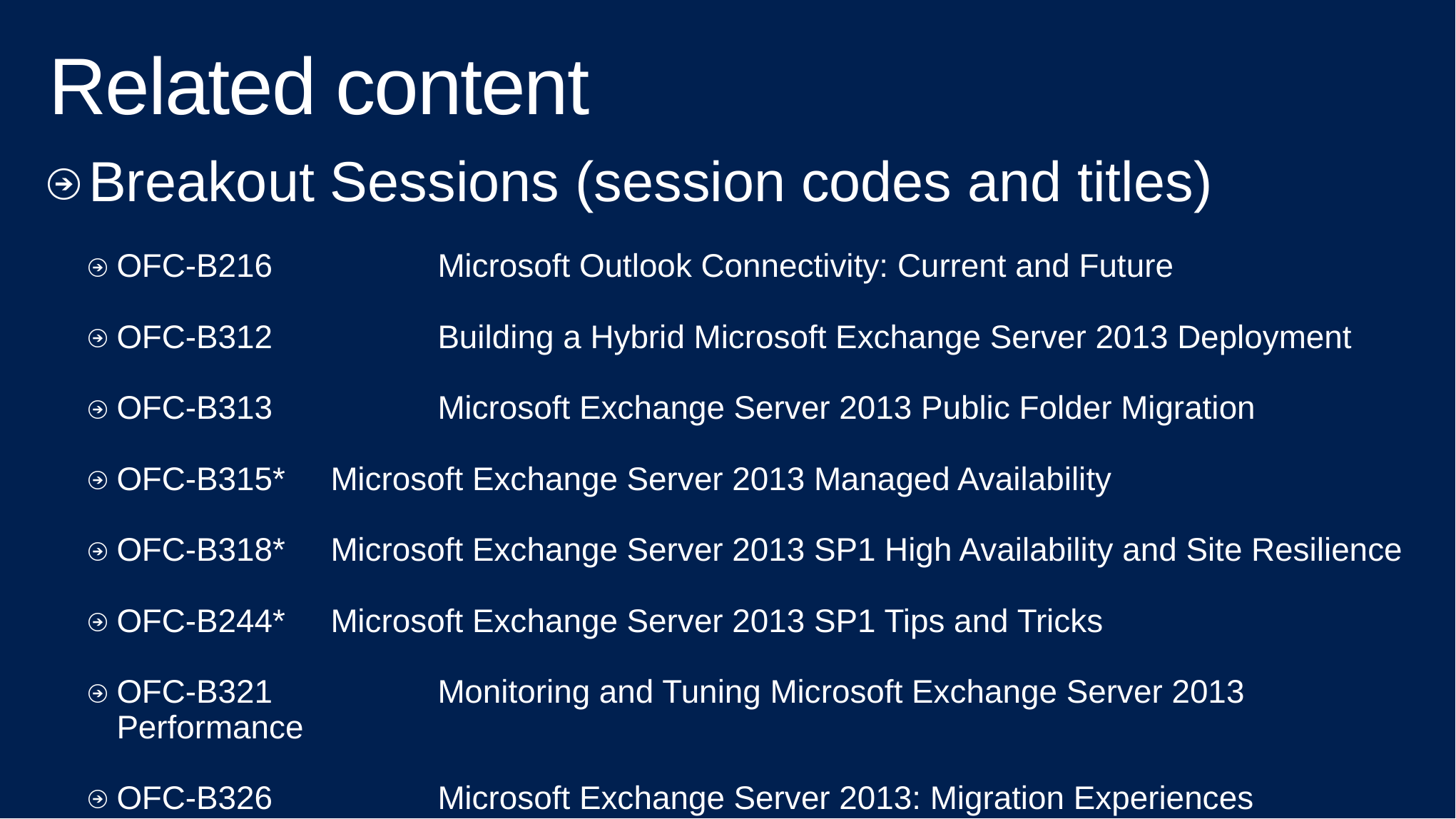

# Related content
Breakout Sessions (session codes and titles)
OFC-B216		Microsoft Outlook Connectivity: Current and Future
OFC-B312		Building a Hybrid Microsoft Exchange Server 2013 Deployment
OFC-B313		Microsoft Exchange Server 2013 Public Folder Migration
OFC-B315*	Microsoft Exchange Server 2013 Managed Availability
OFC-B318*	Microsoft Exchange Server 2013 SP1 High Availability and Site Resilience
OFC-B244*	Microsoft Exchange Server 2013 SP1 Tips and Tricks
OFC-B321		Monitoring and Tuning Microsoft Exchange Server 2013 Performance
OFC-B326		Microsoft Exchange Server 2013: Migration Experiences